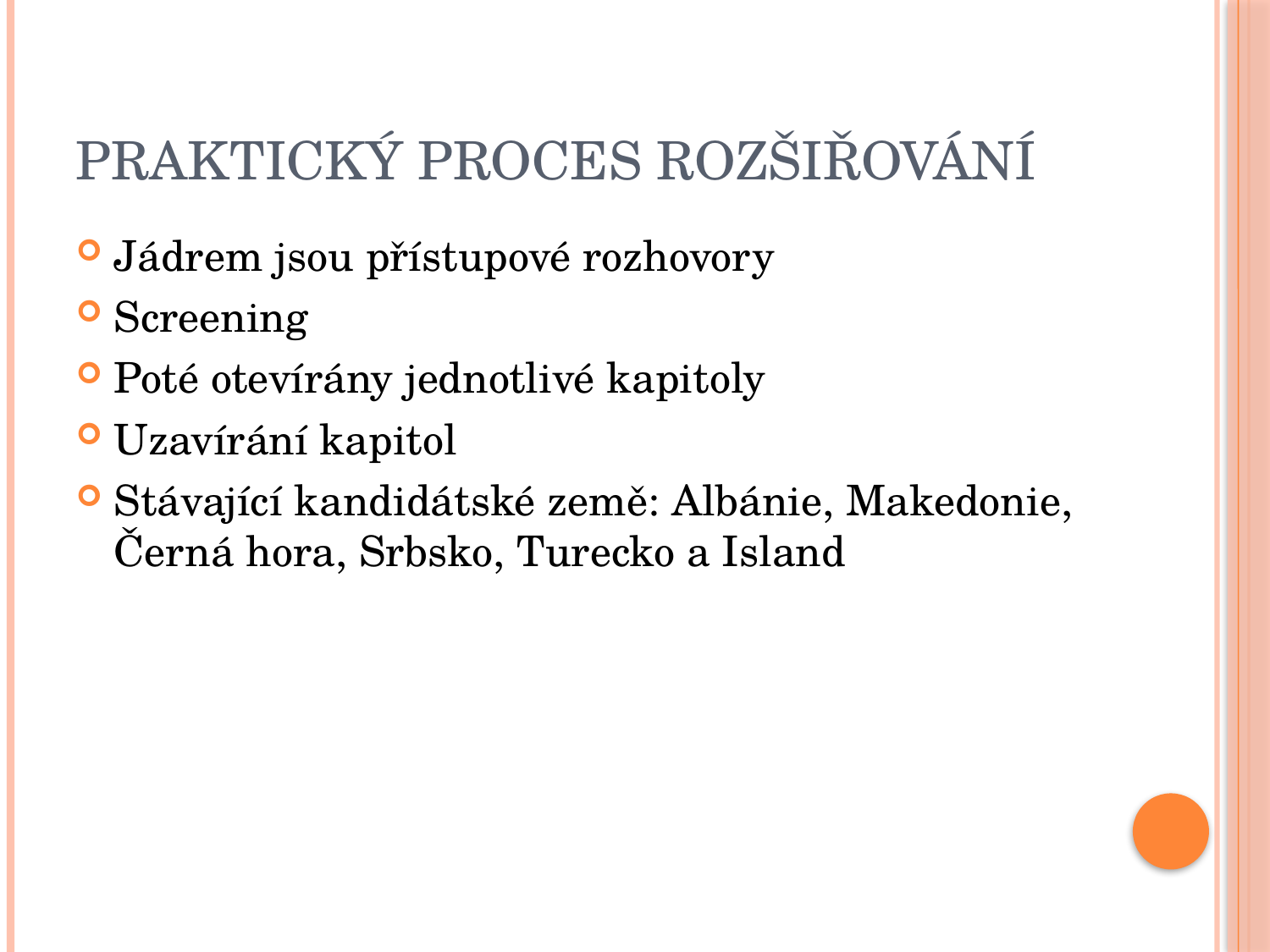

# Praktický proces rozšiřování
Jádrem jsou přístupové rozhovory
Screening
Poté otevírány jednotlivé kapitoly
Uzavírání kapitol
Stávající kandidátské země: Albánie, Makedonie, Černá hora, Srbsko, Turecko a Island